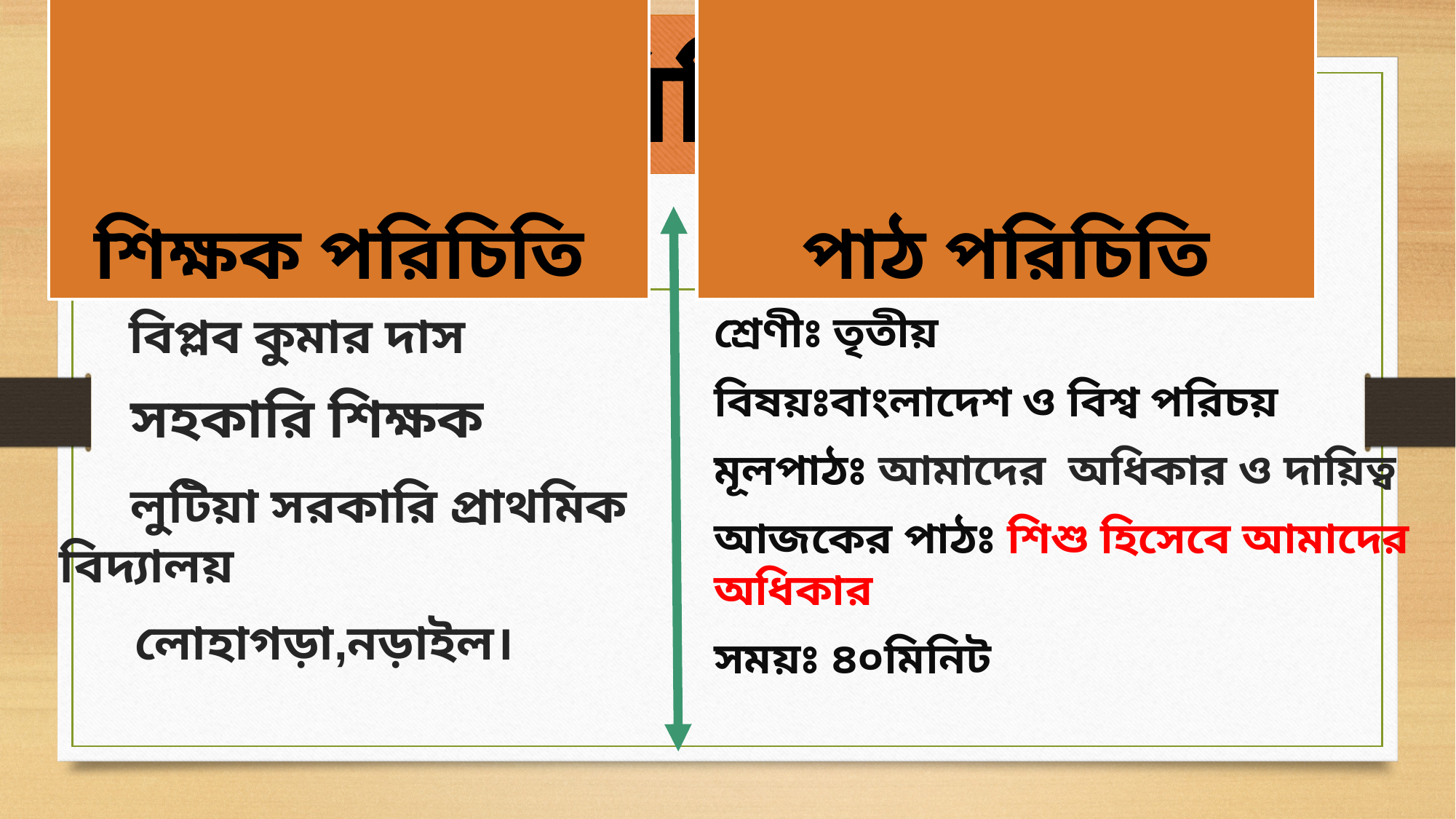

# পরিচিতি
পাঠ পরিচিতি
শিক্ষক পরিচিতি
      বিপ্লব কুমার দাস
     সহকারি শিক্ষক
     লুটিয়া সরকারি প্রাথমিক বিদ্যালয়
      লোহাগড়া,নড়াইল।

শ্রেণীঃ তৃতীয়
বিষয়ঃবাংলাদেশ ও বিশ্ব পরিচয়
মূলপাঠঃ আমাদের  অধিকার ও দায়িত্ব
আজকের পাঠঃ শিশু হিসেবে আমাদের অধিকার
সময়ঃ ৪০মিনিট